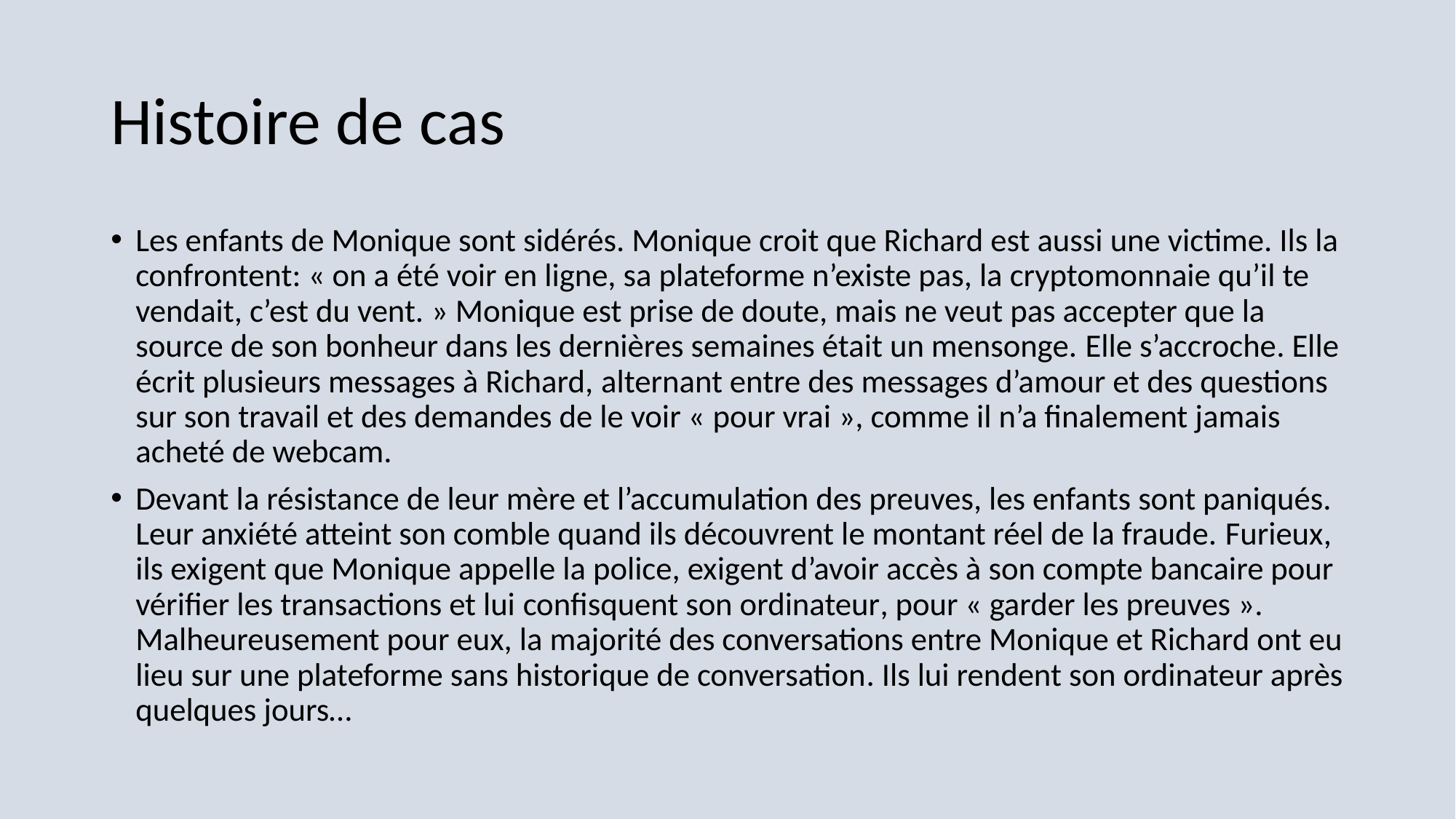

# Histoire de cas
Les enfants de Monique sont sidérés. Monique croit que Richard est aussi une victime. Ils la confrontent: « on a été voir en ligne, sa plateforme n’existe pas, la cryptomonnaie qu’il te vendait, c’est du vent. » Monique est prise de doute, mais ne veut pas accepter que la source de son bonheur dans les dernières semaines était un mensonge. Elle s’accroche. Elle écrit plusieurs messages à Richard, alternant entre des messages d’amour et des questions sur son travail et des demandes de le voir « pour vrai », comme il n’a finalement jamais acheté de webcam.
Devant la résistance de leur mère et l’accumulation des preuves, les enfants sont paniqués. Leur anxiété atteint son comble quand ils découvrent le montant réel de la fraude. Furieux, ils exigent que Monique appelle la police, exigent d’avoir accès à son compte bancaire pour vérifier les transactions et lui confisquent son ordinateur, pour « garder les preuves ». Malheureusement pour eux, la majorité des conversations entre Monique et Richard ont eu lieu sur une plateforme sans historique de conversation. Ils lui rendent son ordinateur après quelques jours…